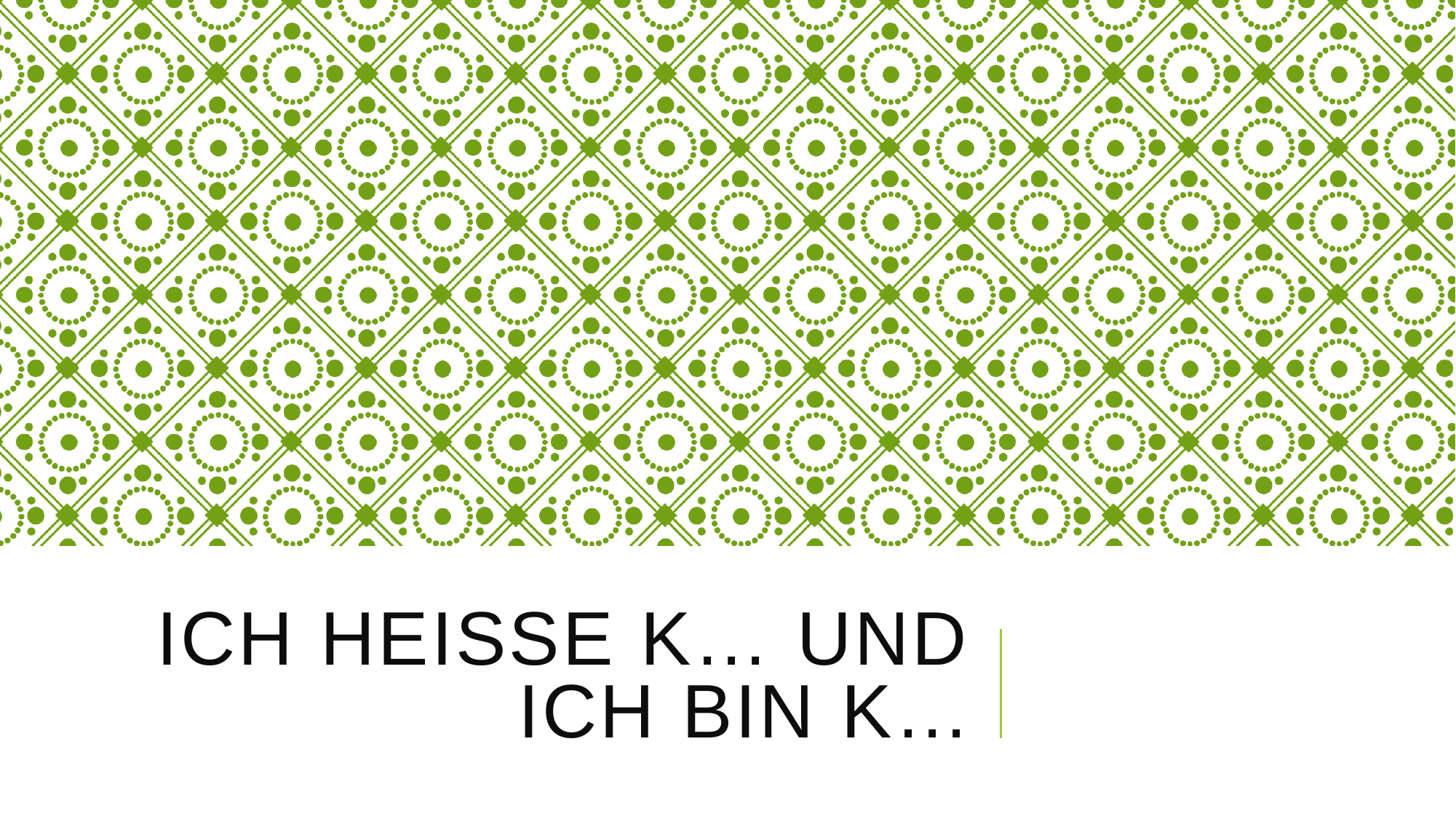

# ICH HEISSE K… UND ICH BIN K…